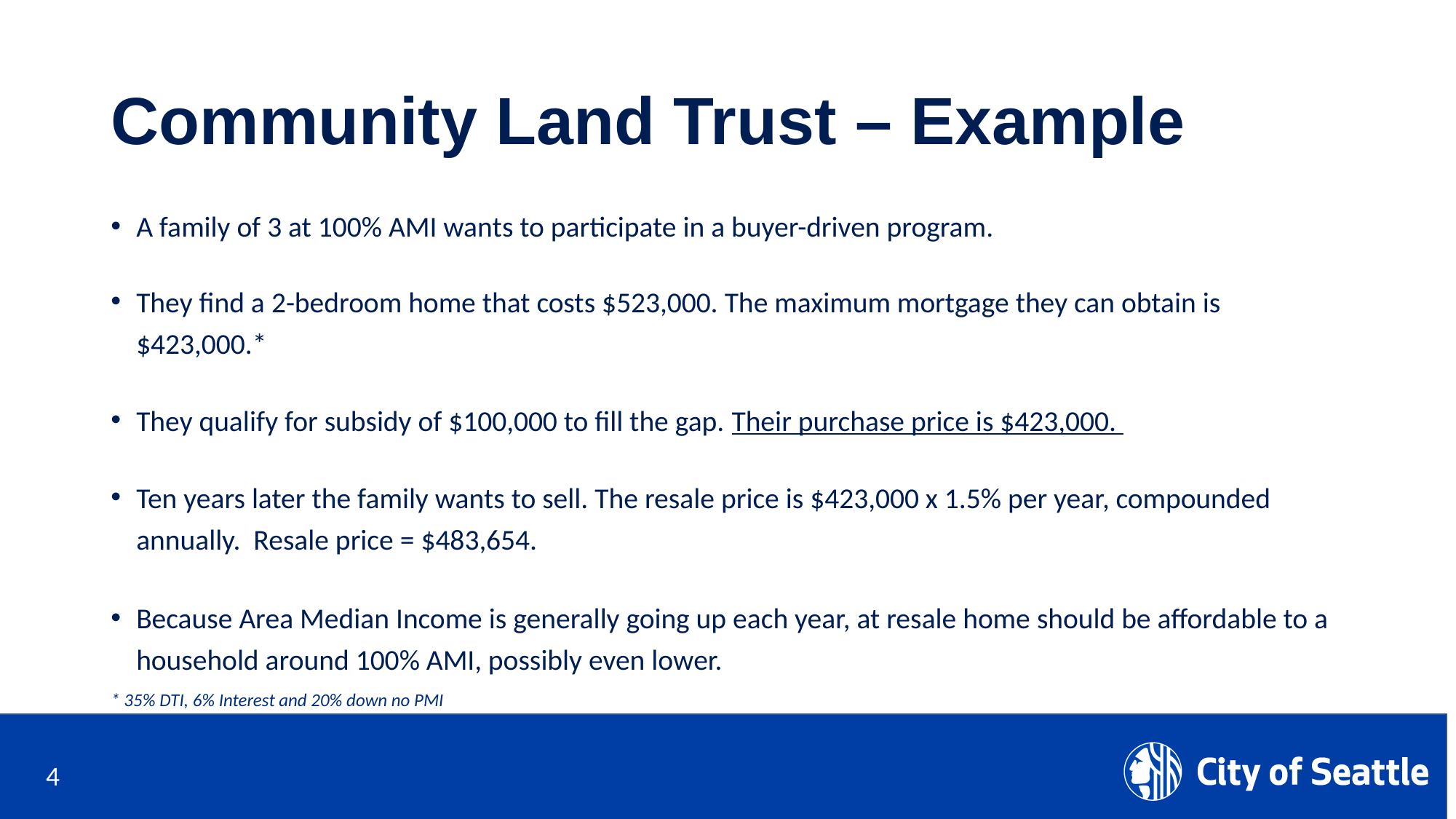

# Community Land Trust – Example

A family of 3 at 100% AMI wants to participate in a buyer-driven program.

They find a 2-bedroom home that costs $523,000. The maximum mortgage they can obtain is $423,000.*

They qualify for subsidy of $100,000 to fill the gap. Their purchase price is $423,000.

Ten years later the family wants to sell. The resale price is $423,000 x 1.5% per year, compounded annually.  Resale price = $483,654.

Because Area Median Income is generally going up each year, at resale home should be affordable to a household around 100% AMI, possibly even lower.

* 35% DTI, 6% Interest and 20% down no PMI

4